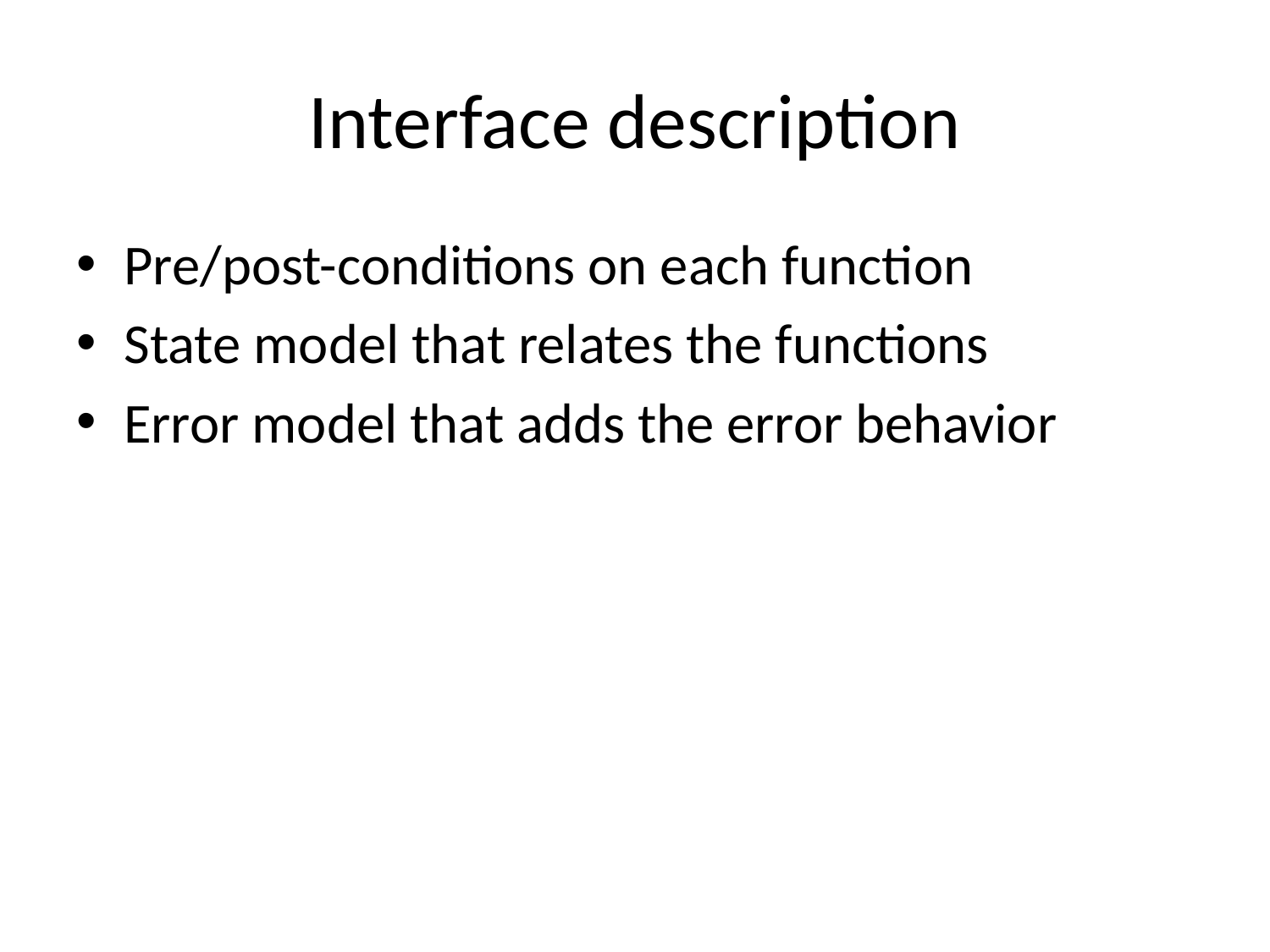

# Interface description
Pre/post-conditions on each function
State model that relates the functions
Error model that adds the error behavior